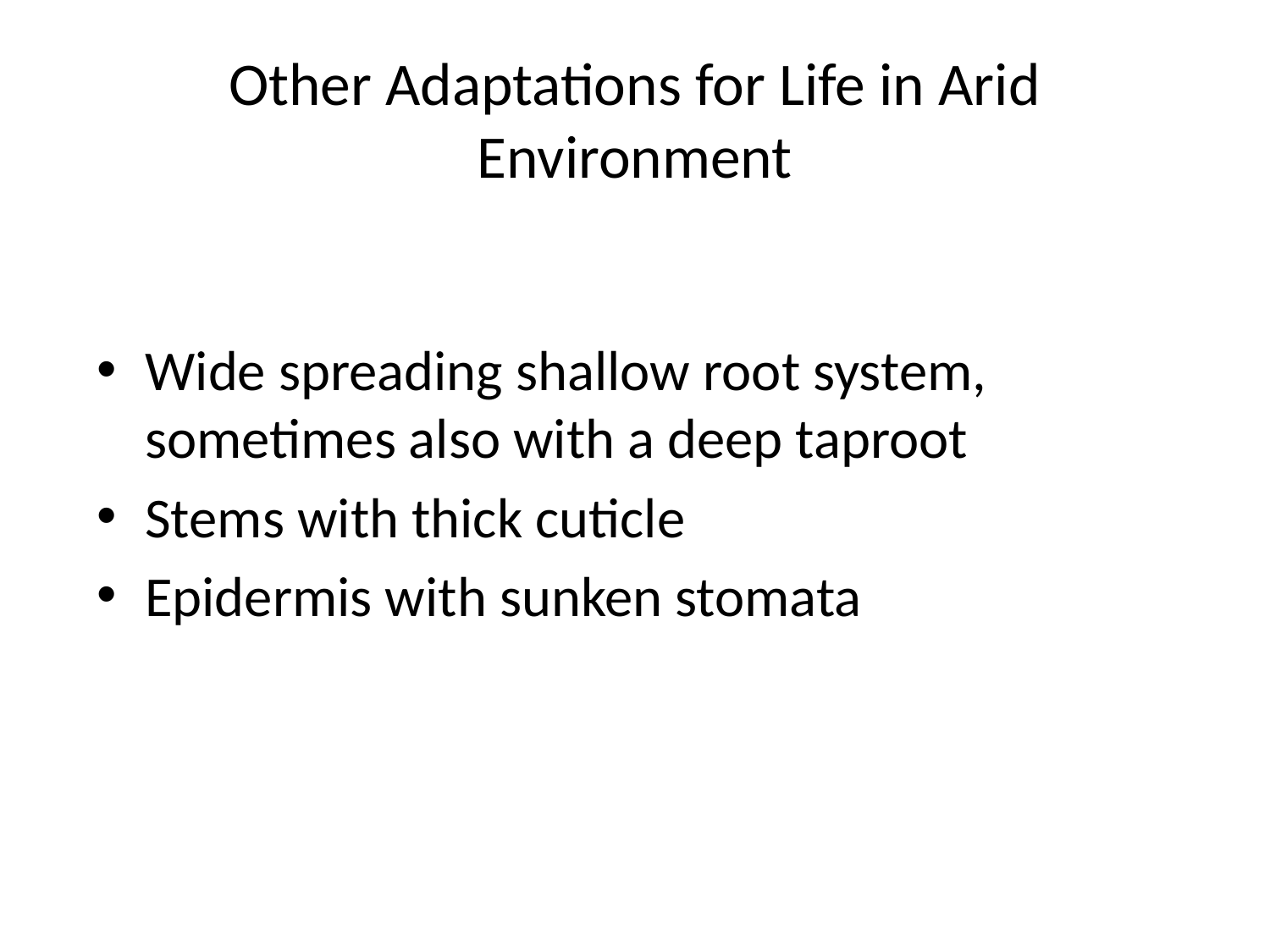

# Other Adaptations for Life in Arid Environment
Wide spreading shallow root system, sometimes also with a deep taproot
Stems with thick cuticle
Epidermis with sunken stomata